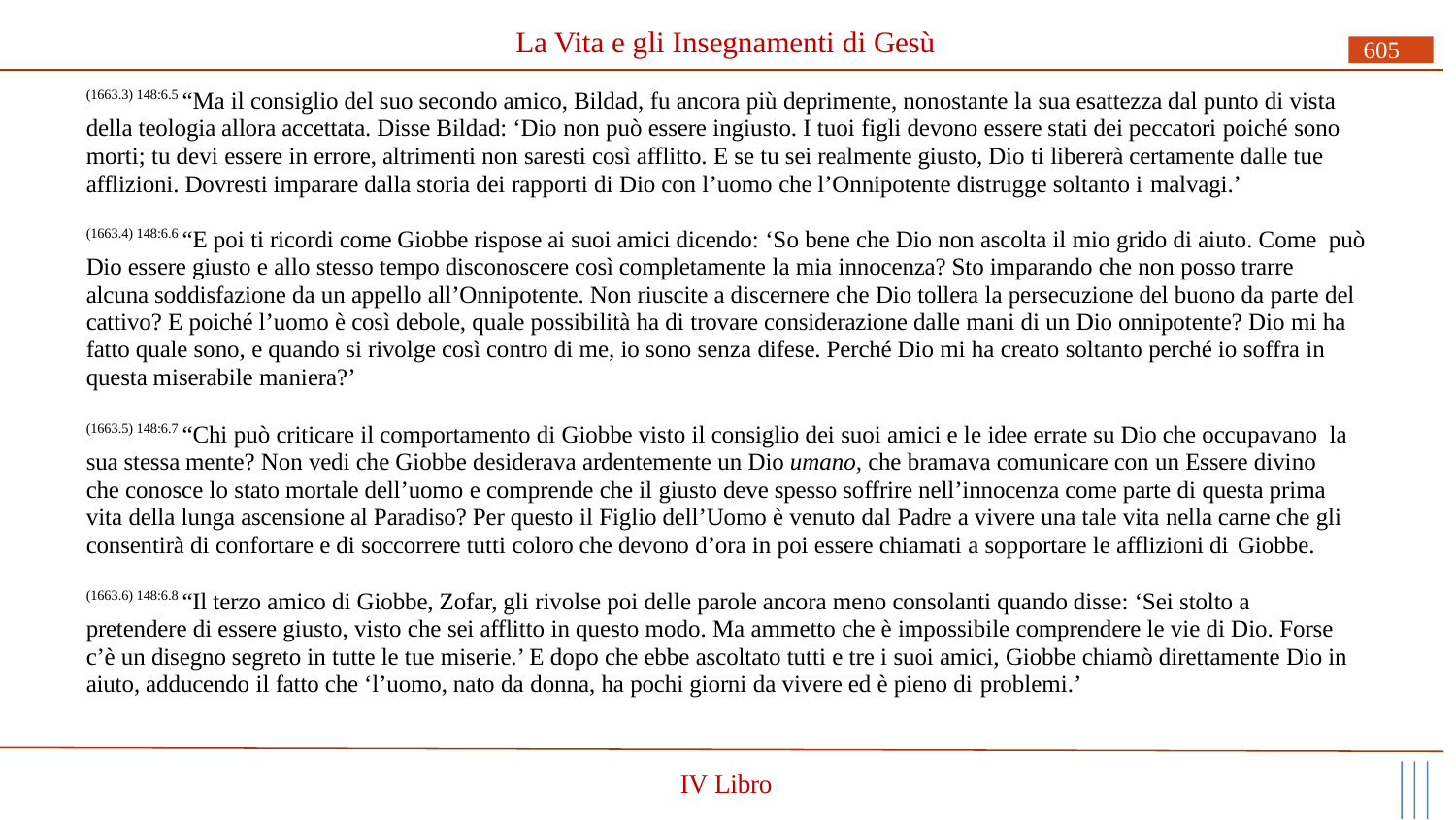

# La Vita e gli Insegnamenti di Gesù
605

(1663.3) 148:6.5 “Ma il consiglio del suo secondo amico, Bildad, fu ancora più deprimente, nonostante la sua esattezza dal punto di vista  della teologia allora accettata. Disse Bildad: ‘Dio non può essere ingiusto. I tuoi figli devono essere stati dei peccatori poiché sono  morti; tu devi essere in errore, altrimenti non saresti così afflitto. E se tu sei realmente giusto, Dio ti libererà certamente dalle tue  afflizioni. Dovresti imparare dalla storia dei rapporti di Dio con l’uomo che l’Onnipotente distrugge soltanto i malvagi.’

(1663.4) 148:6.6 “E poi ti ricordi come Giobbe rispose ai suoi amici dicendo: ‘So bene che Dio non ascolta il mio grido di aiuto. Come  può Dio essere giusto e allo stesso tempo disconoscere così completamente la mia innocenza? Sto imparando che non posso trarre  alcuna soddisfazione da un appello all’Onnipotente. Non riuscite a discernere che Dio tollera la persecuzione del buono da parte del  cattivo? E poiché l’uomo è così debole, quale possibilità ha di trovare considerazione dalle mani di un Dio onnipotente? Dio mi ha  fatto quale sono, e quando si rivolge così contro di me, io sono senza difese. Perché Dio mi ha creato soltanto perché io soffra in  questa miserabile maniera?’

(1663.5) 148:6.7 “Chi può criticare il comportamento di Giobbe visto il consiglio dei suoi amici e le idee errate su Dio che occupavano  la sua stessa mente? Non vedi che Giobbe desiderava ardentemente un Dio umano, che bramava comunicare con un Essere divino  che conosce lo stato mortale dell’uomo e comprende che il giusto deve spesso soffrire nell’innocenza come parte di questa prima  vita della lunga ascensione al Paradiso? Per questo il Figlio dell’Uomo è venuto dal Padre a vivere una tale vita nella carne che gli  consentirà di confortare e di soccorrere tutti coloro che devono d’ora in poi essere chiamati a sopportare le afflizioni di Giobbe.

(1663.6) 148:6.8 “Il terzo amico di Giobbe, Zofar, gli rivolse poi delle parole ancora meno consolanti quando disse: ‘Sei stolto a  pretendere di essere giusto, visto che sei afflitto in questo modo. Ma ammetto che è impossibile comprendere le vie di Dio. Forse  c’è un disegno segreto in tutte le tue miserie.’ E dopo che ebbe ascoltato tutti e tre i suoi amici, Giobbe chiamò direttamente Dio in  aiuto, adducendo il fatto che ‘l’uomo, nato da donna, ha pochi giorni da vivere ed è pieno di problemi.’

IV Libro